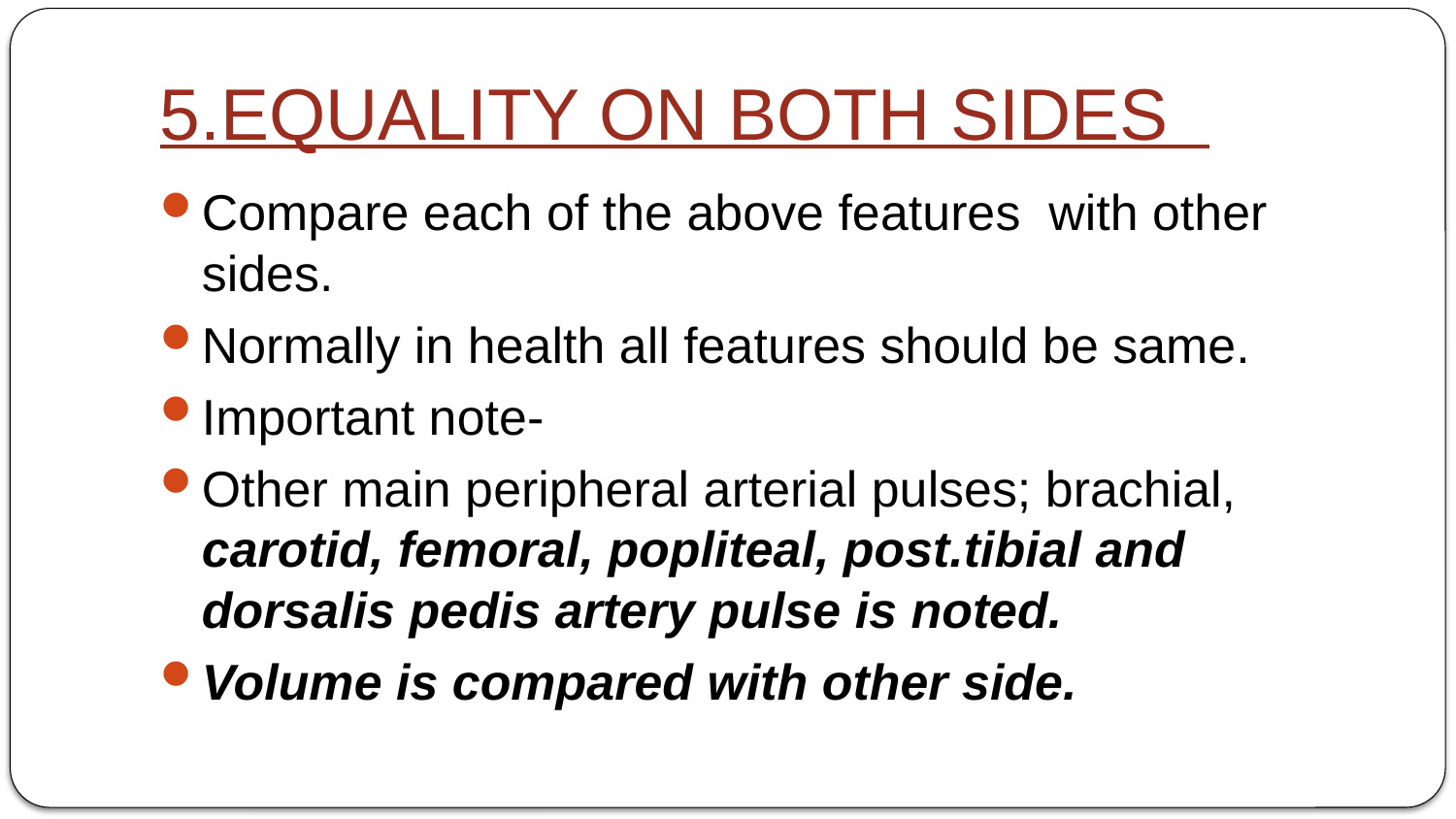

# 5.EQUALITY ON BOTH SIDES
Compare each of the above features  with other sides.
Normally in health all features should be same.
Important note-
Other main peripheral arterial pulses; brachial, carotid, femoral, popliteal, post.tibial and dorsalis pedis artery pulse is noted.
Volume is compared with other side.